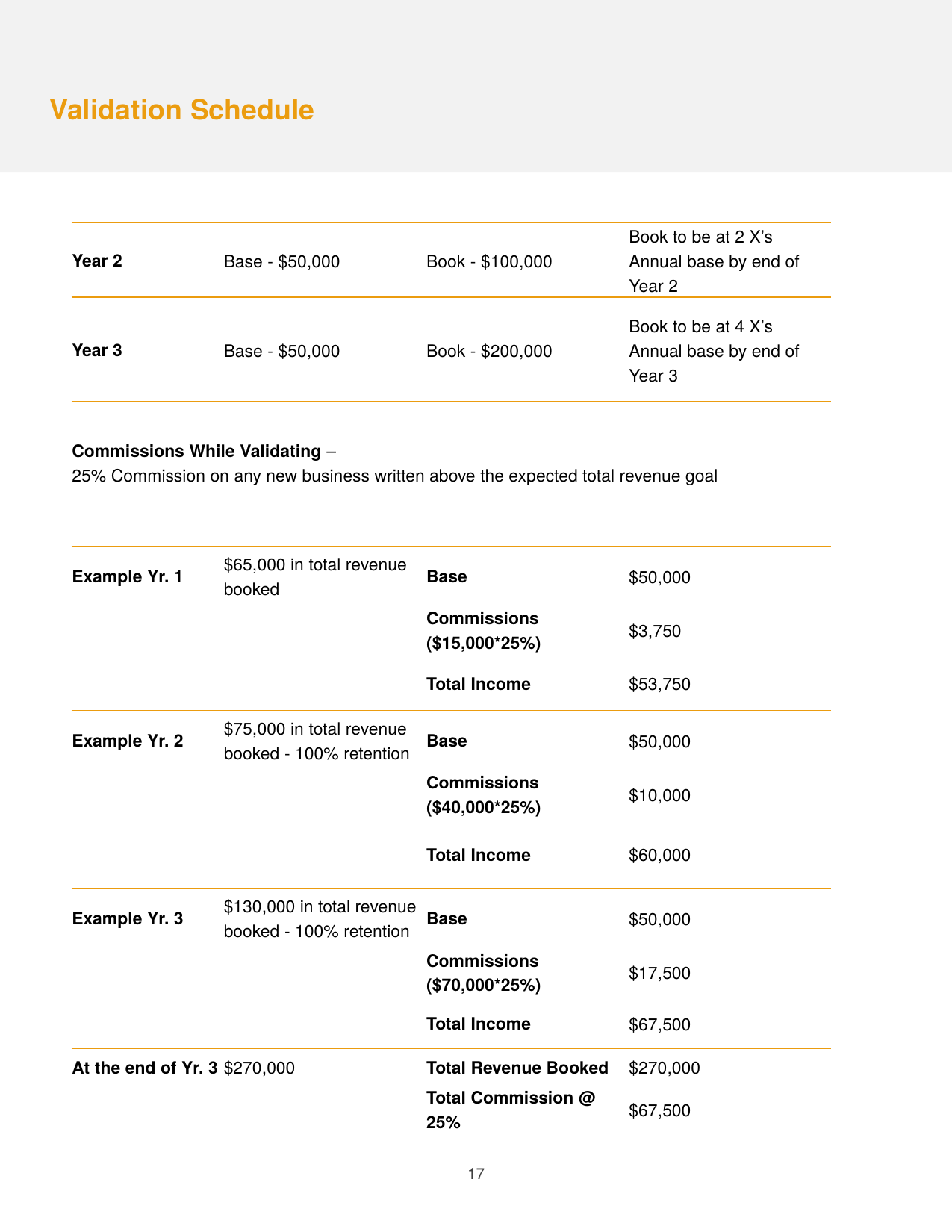

Validation Schedule
| Year 2 | Base - $50,000 | Book - $100,000 | Book to be at 2 X’s Annual base by end of Year 2 |
| --- | --- | --- | --- |
| Year 3 | Base - $50,000 | Book - $200,000 | Book to be at 4 X’s Annual base by end of Year 3 |
| Commissions While Validating – 25% Commission on any new business written above the expected total revenue goal |  |  |  |
| Example Yr. 1 | $65,000 in total revenue booked | Base | $50,000 |
|  |  | Commissions ($15,000\*25%) | $3,750 |
|  |  | Total Income | $53,750 |
| Example Yr. 2 | $75,000 in total revenue booked - 100% retention | Base | $50,000 |
|  |  | Commissions ($40,000\*25%) | $10,000 |
|  |  | Total Income | $60,000 |
| Example Yr. 3 | $130,000 in total revenue booked - 100% retention | Base | $50,000 |
|  |  | Commissions ($70,000\*25%) | $17,500 |
|  |  | Total Income | $67,500 |
| At the end of Yr. 3 | $270,000 | Total Revenue Booked | $270,000 |
|  |  | Total Commission @ 25% | $67,500 |
17